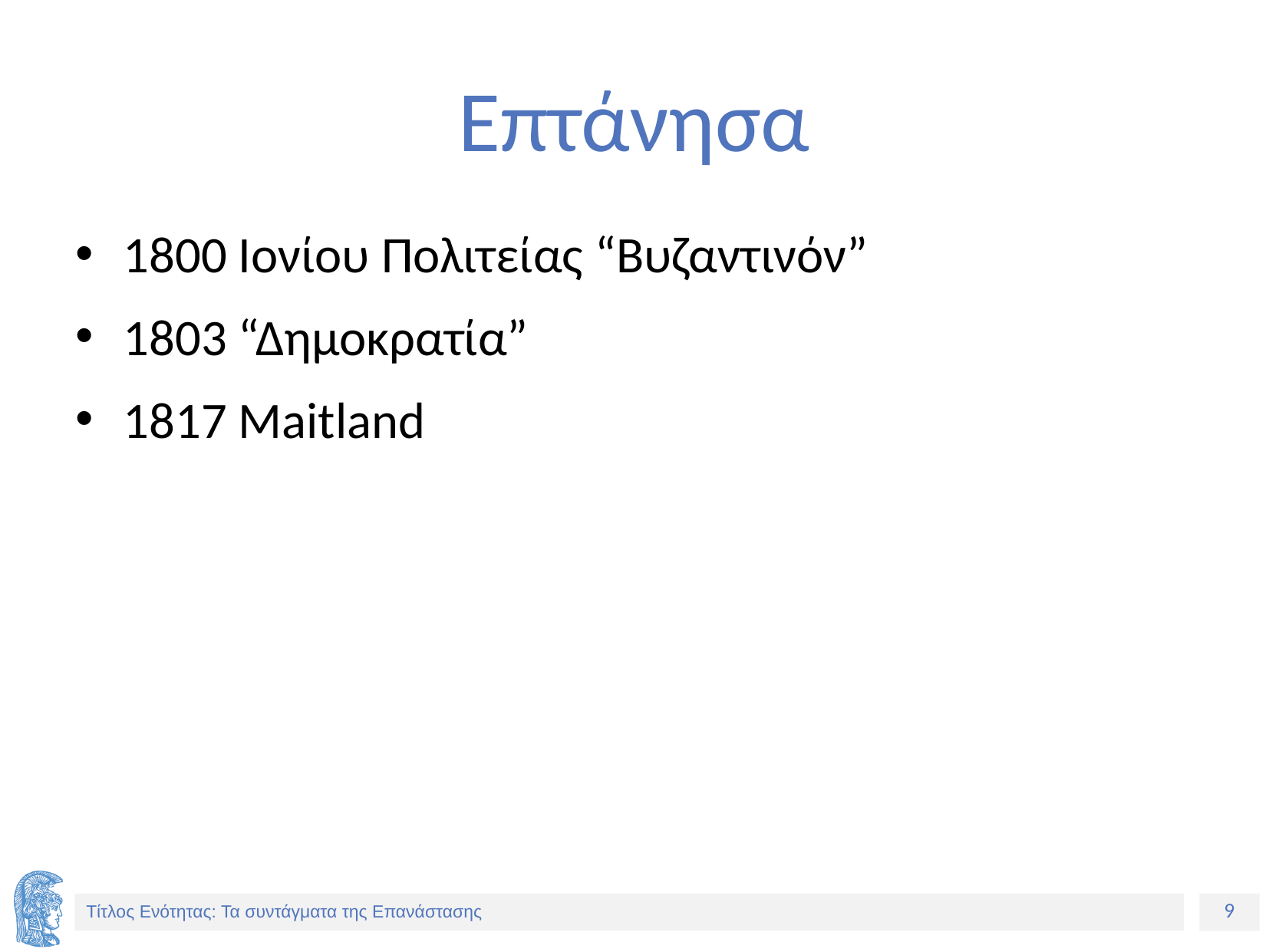

# Επτάνησα
1800 Ιονίου Πολιτείας “Βυζαντινόν”
1803 “Δημοκρατία”
1817 Maitland